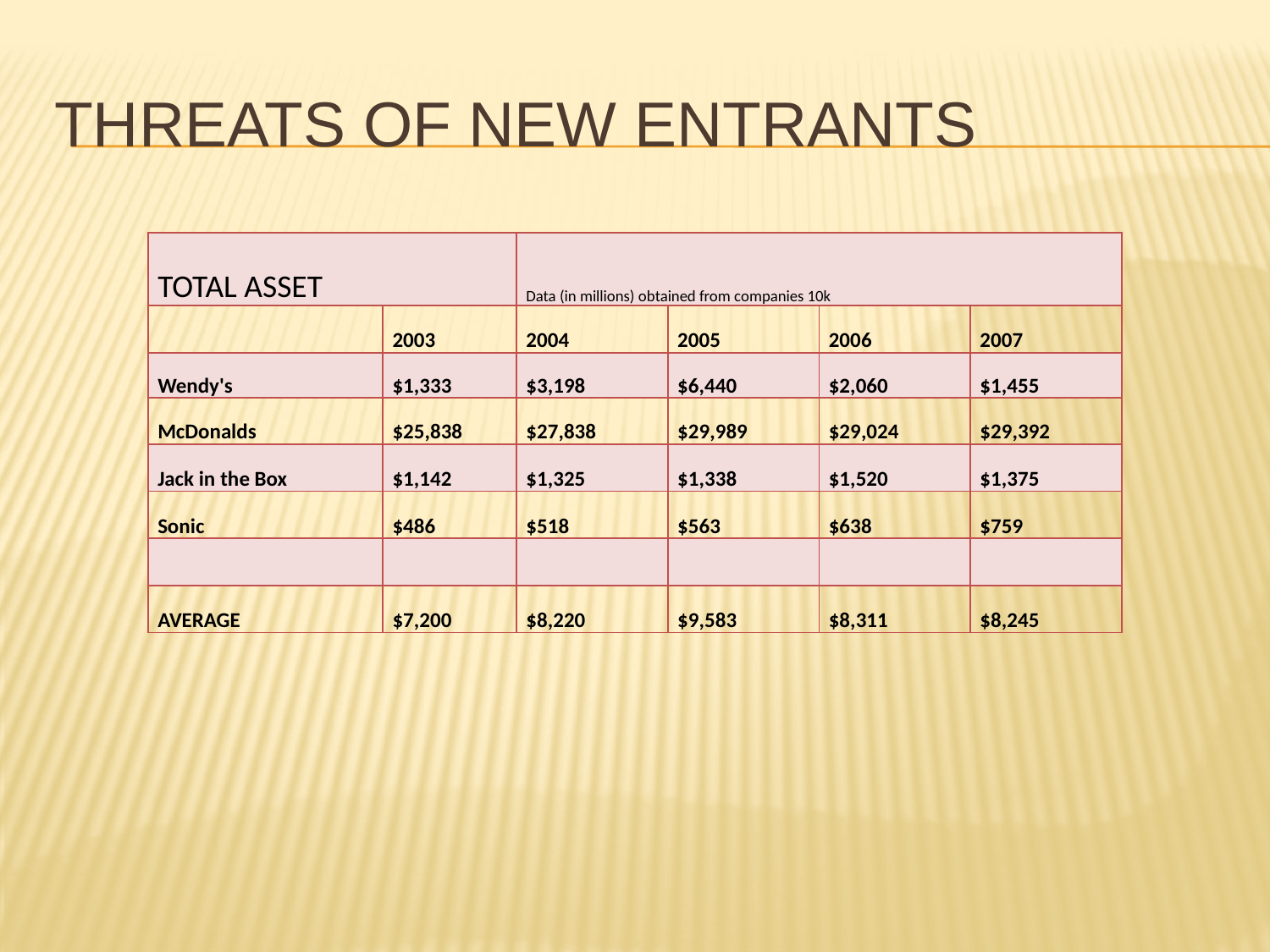

# Threats of New Entrants
| TOTAL ASSET |  | Data (in millions) obtained from companies 10k |  |  |  |
| --- | --- | --- | --- | --- | --- |
|  | 2003 | 2004 | 2005 | 2006 | 2007 |
| Wendy's | $1,333 | $3,198 | $6,440 | $2,060 | $1,455 |
| McDonalds | $25,838 | $27,838 | $29,989 | $29,024 | $29,392 |
| Jack in the Box | $1,142 | $1,325 | $1,338 | $1,520 | $1,375 |
| Sonic | $486 | $518 | $563 | $638 | $759 |
|  |  |  |  |  |  |
| AVERAGE | $7,200 | $8,220 | $9,583 | $8,311 | $8,245 |